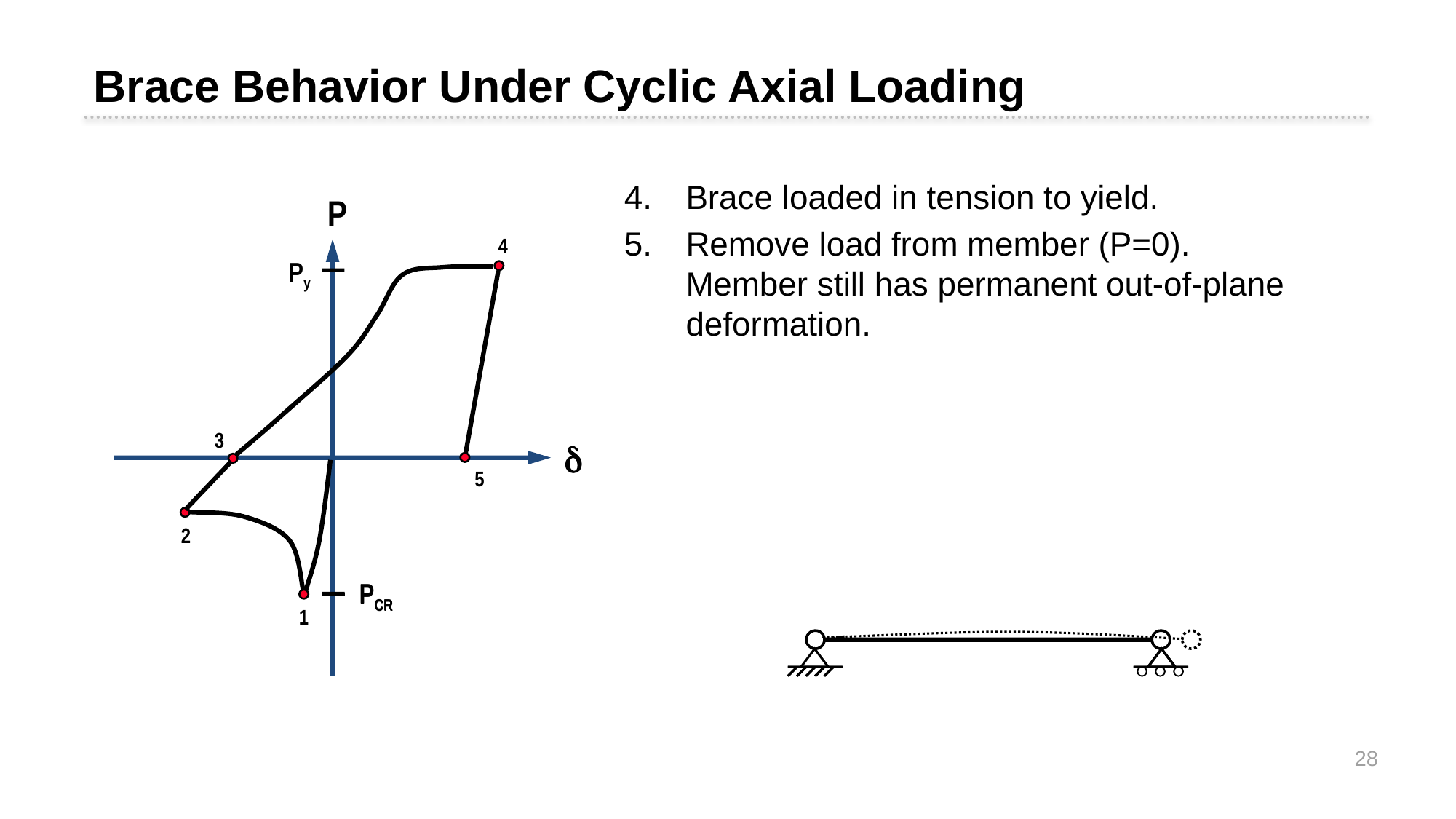

Brace Behavior Under Cyclic Axial Loading
Brace loaded in tension to yield.
Remove load from member (P=0).
Member still has permanent out-of-plane deformation.

P

δ
PCR

4
Py

3

5

2
PCR

1

28